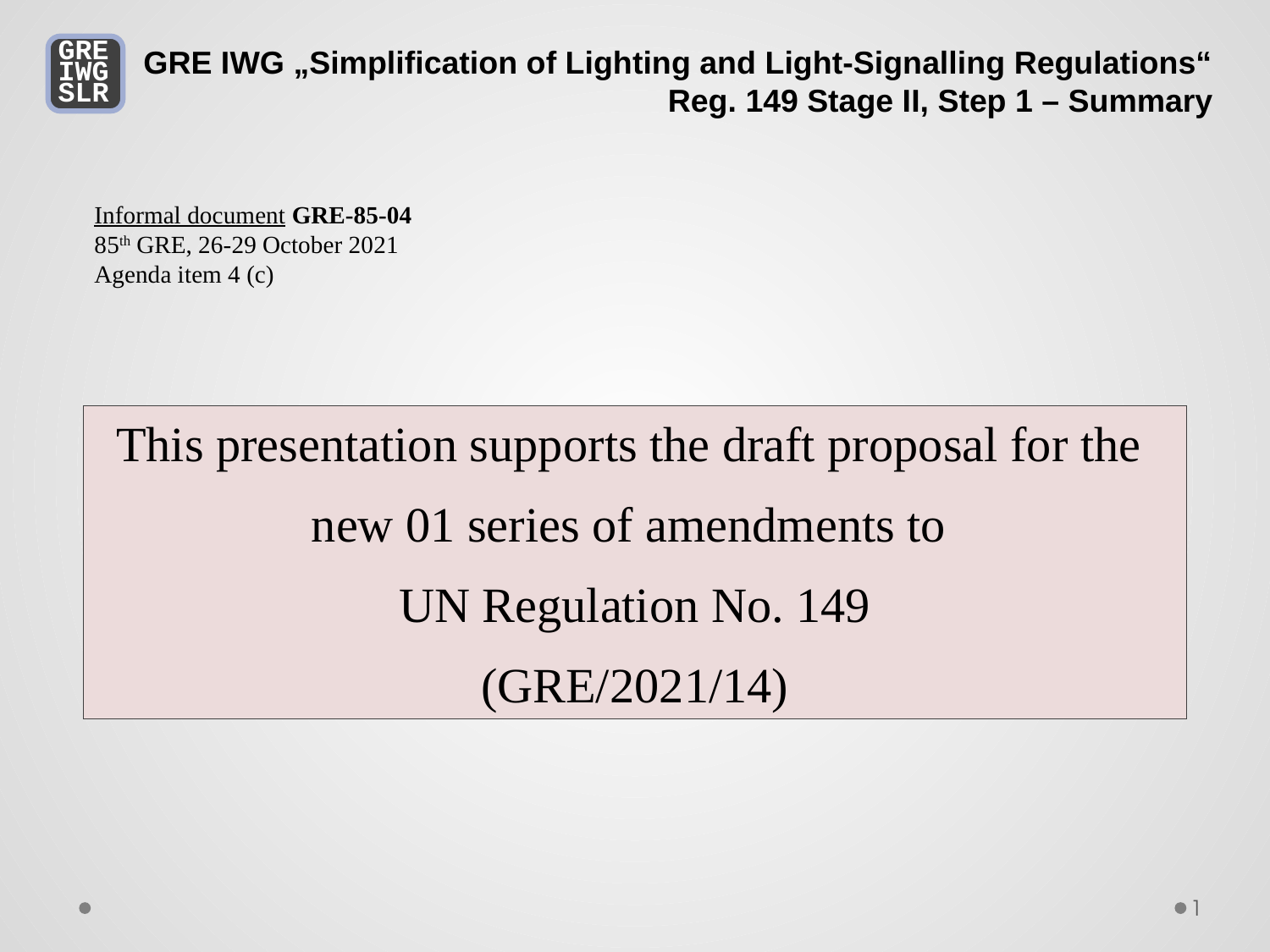

GRE
IWG
SLR
GRE IWG „Simplification of Lighting and Light-Signalling Regulations“
Reg. 149 Stage II, Step 1 – Summary
Informal document GRE-85-04
85th GRE, 26-29 October 2021
Agenda item 4 (c)
This presentation supports the draft proposal for the
new 01 series of amendments to
UN Regulation No. 149
(GRE/2021/14)
1